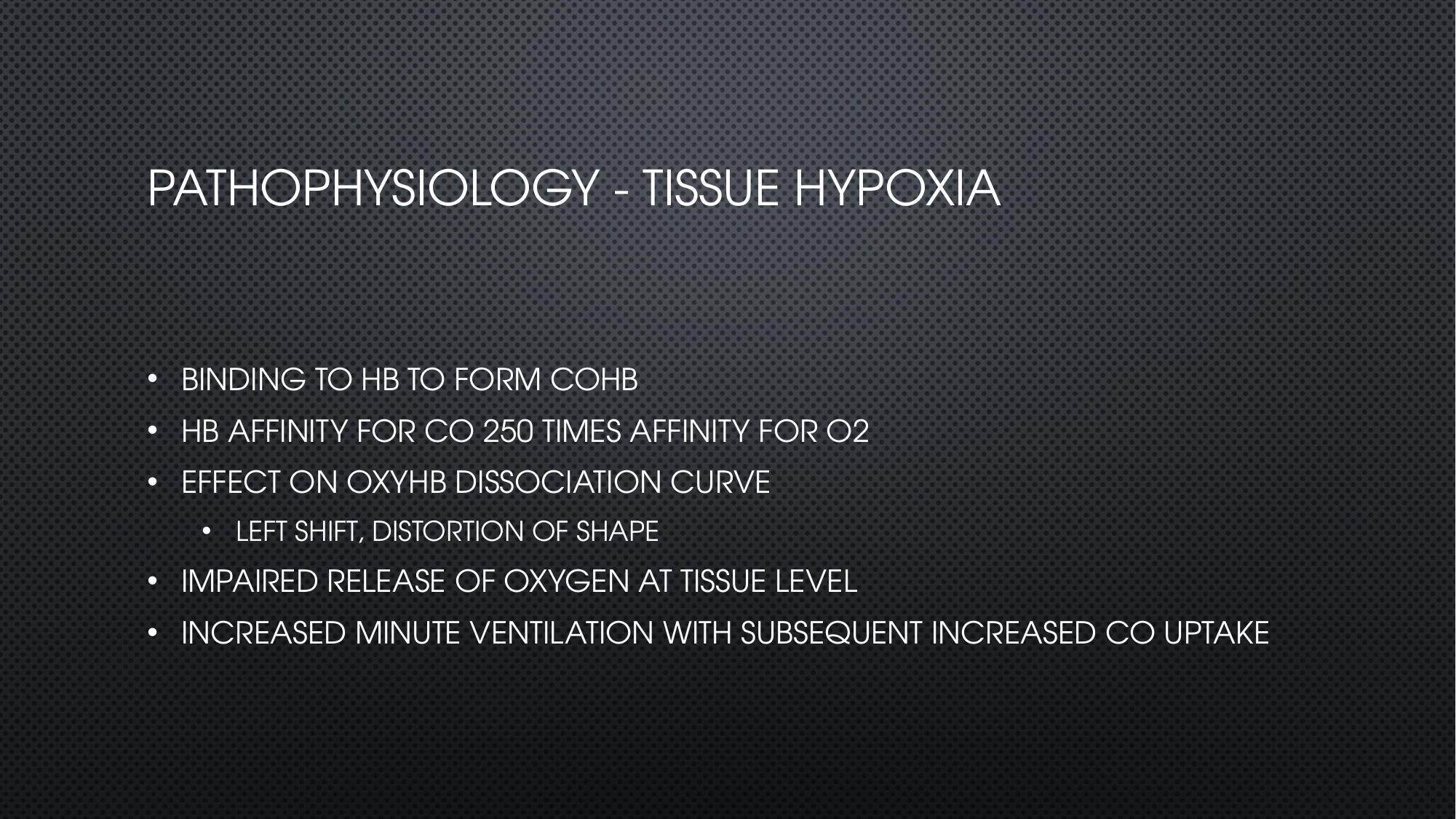

# Pathophysiology - Tissue hypoxia
Binding to Hb to form COHb
Hb affinity for CO 250 times affinity for O2
Effect on oxyHb dissociation curve
left shift, distortion of shape
Impaired release of oxygen at tissue level
Increased minute ventilation with subsequent increased CO uptake